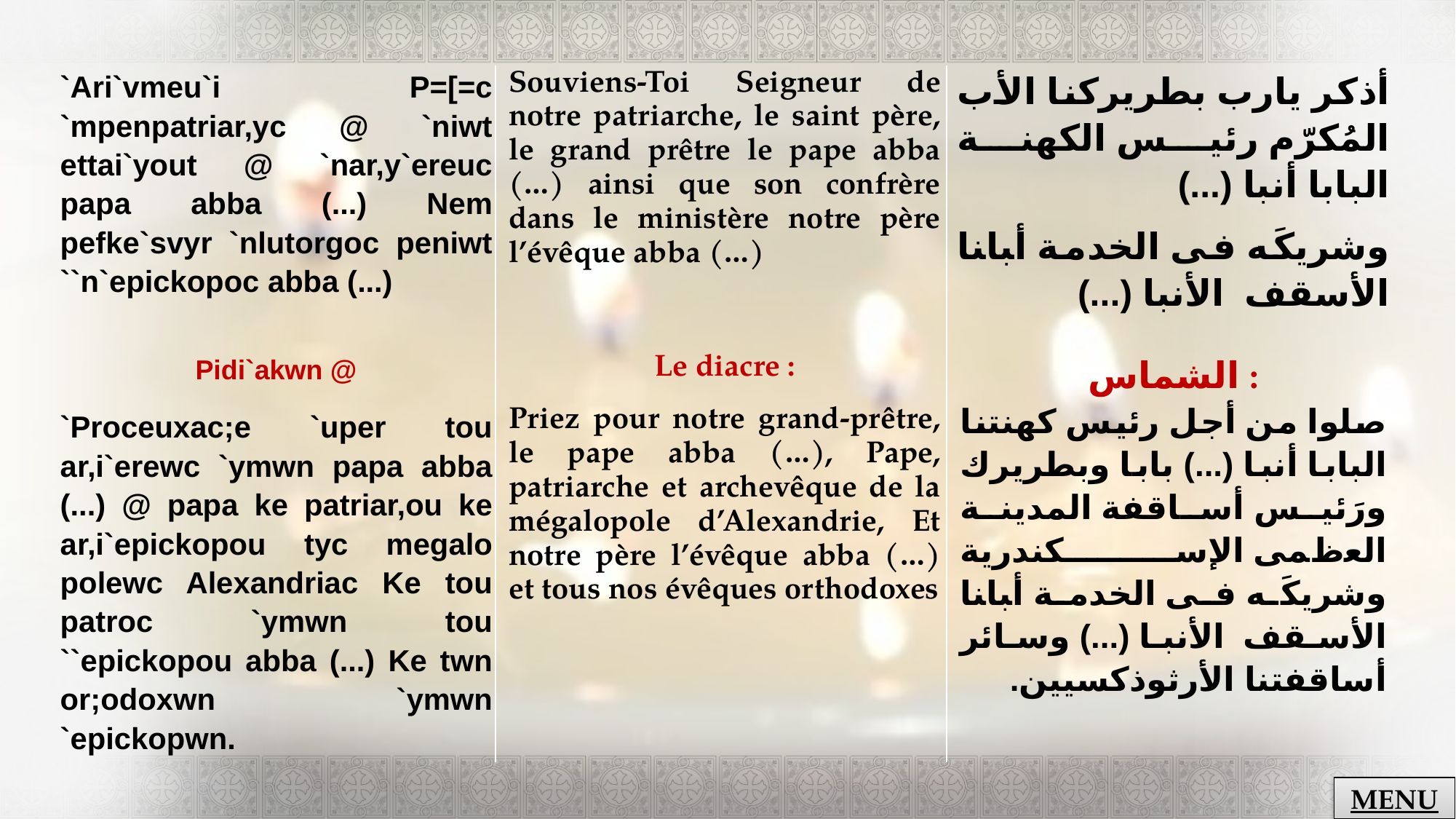

| `Ari`vmeu`i P=[=c `mpenpatriar,yc @ `niwt ettai`yout @ `nar,y`ereuc papa abba (...) Nem pefke`svyr `nlutorgoc peniwt ``n`epickopoc abba (...) | Souviens-Toi Seigneur de notre patriarche, le saint père, le grand prêtre le pape abba (…) ainsi que son confrère dans le ministère notre père l’évêque abba (…) | أذكر يارب بطريركنا الأب المُكرّم رئيس الكهنة البابا أنبا (...) وشريكَه فى الخدمة ﺃﺒﺎﻨﺎ الأسقف الأنبا (...) |
| --- | --- | --- |
| Pidi`akwn @ `Proceuxac;e `uper tou ar,i`erewc `ymwn papa abba (...) @ papa ke patriar,ou ke ar,i`epickopou tyc megalo polewc Alexandriac Ke tou patroc `ymwn tou ``epickopou abba (...) Ke twn or;odoxwn `ymwn `epickopwn. | Le diacre : Priez pour notre grand-prêtre, le pape abba (…), Pape, patriarche et archevêque de la mégalopole d’Alexandrie, Et notre père l’évêque abba (…) et tous nos évêques orthodoxes | الشماس : صلوا من أجل رئيس كهنتنا البابا أنبا (...) بابا وبطريرك ورَئيس أساقفة المدينة اﻟﻌﻅﻤﯽ الإسكندرية وشريكَه فى الخدمة ﺃﺒﺎﻨﺎ الأسقف الأنبا (...) وسائر أساقفتنا الأرثوذكسيين. |
MENU